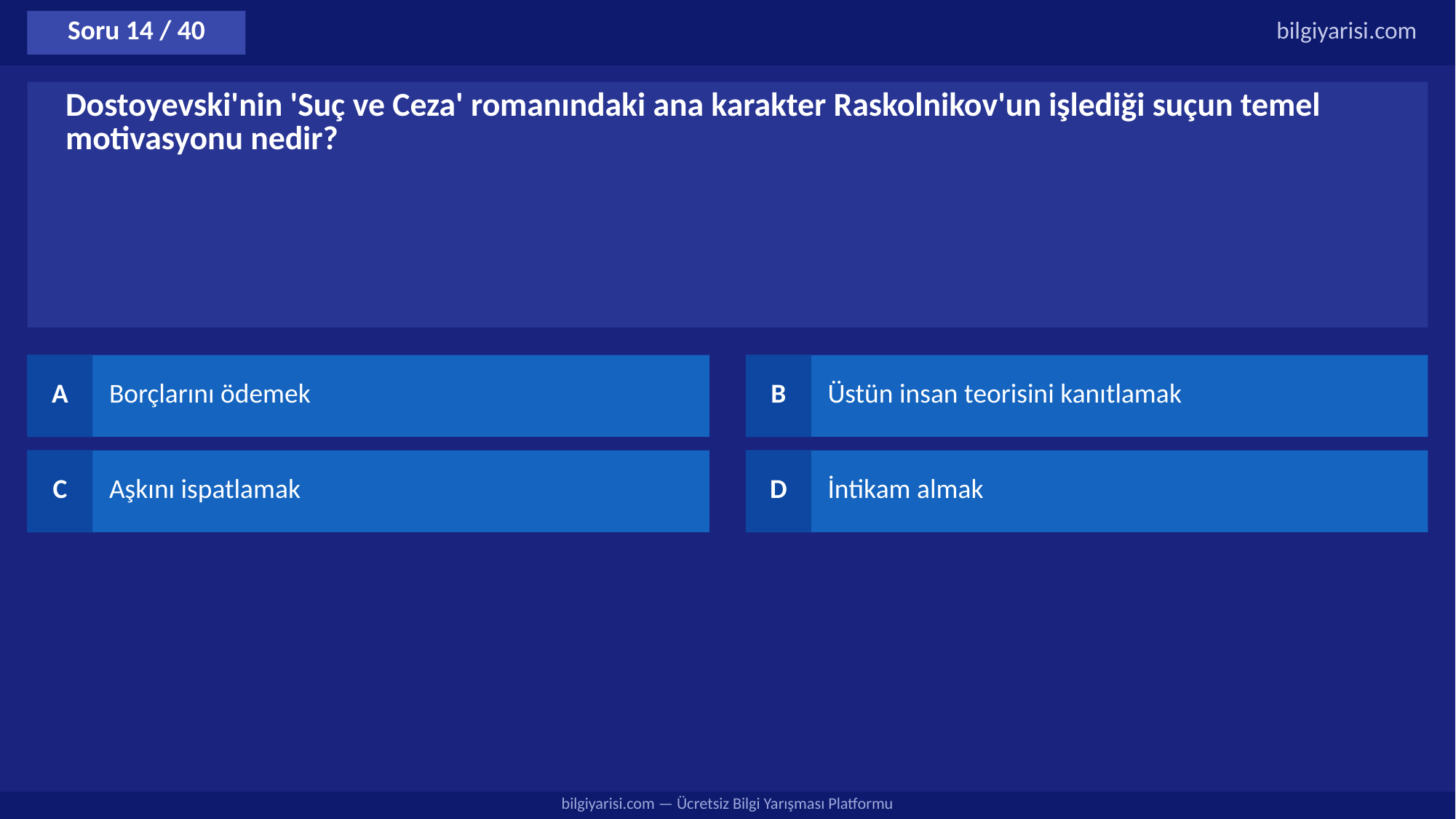

Soru 14 / 40
bilgiyarisi.com

Dostoyevski'nin 'Suç ve Ceza' romanındaki ana karakter Raskolnikov'un işlediği suçun temel motivasyonu nedir?

A
Borçlarını ödemek

B
Üstün insan teorisini kanıtlamak

C
Aşkını ispatlamak

D
İntikam almak
bilgiyarisi.com — Ücretsiz Bilgi Yarışması Platformu